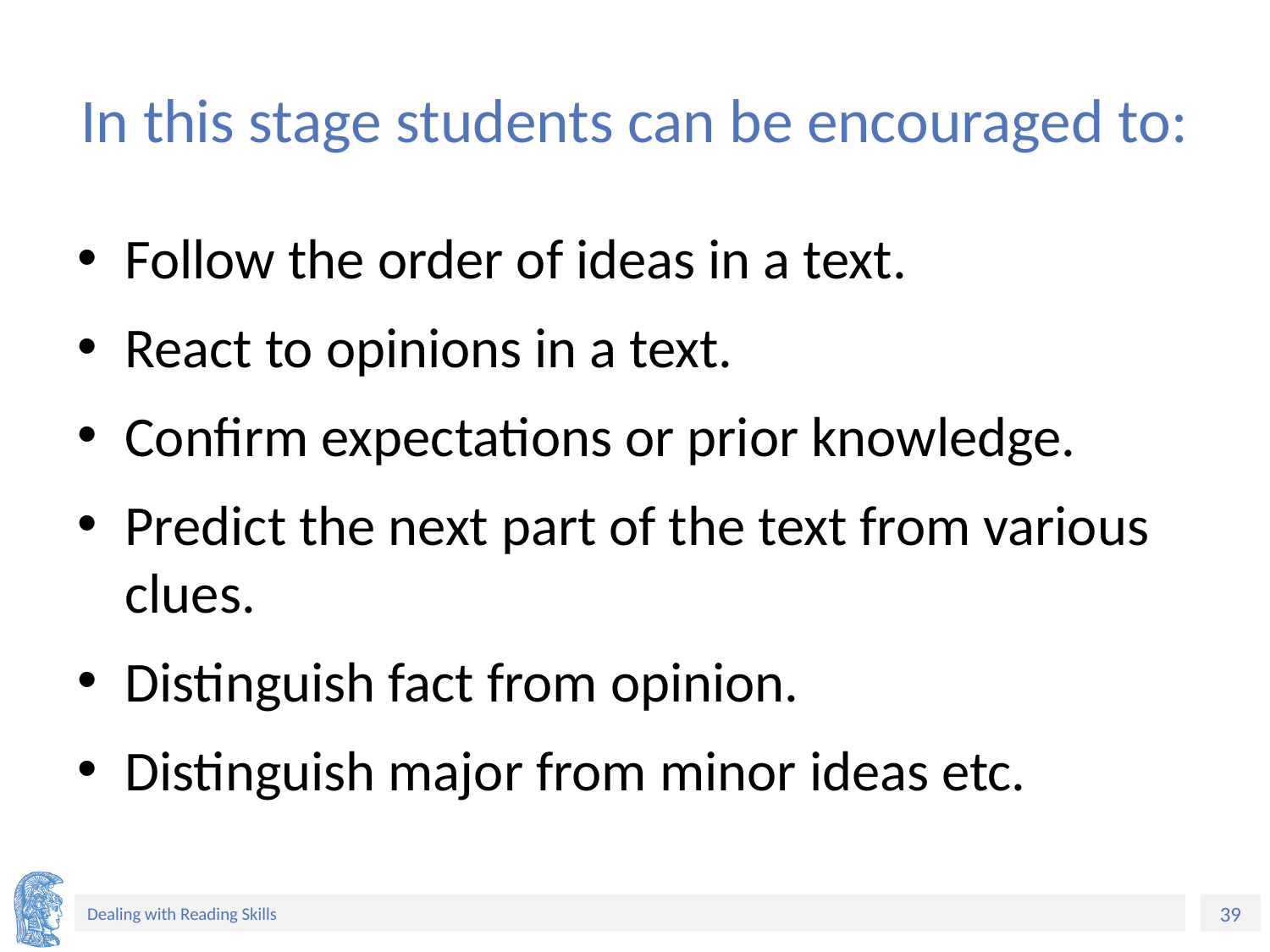

# In this stage students can be encouraged to:
Follow the order of ideas in a text.
React to opinions in a text.
Confirm expectations or prior knowledge.
Predict the next part of the text from various clues.
Distinguish fact from opinion.
Distinguish major from minor ideas etc.